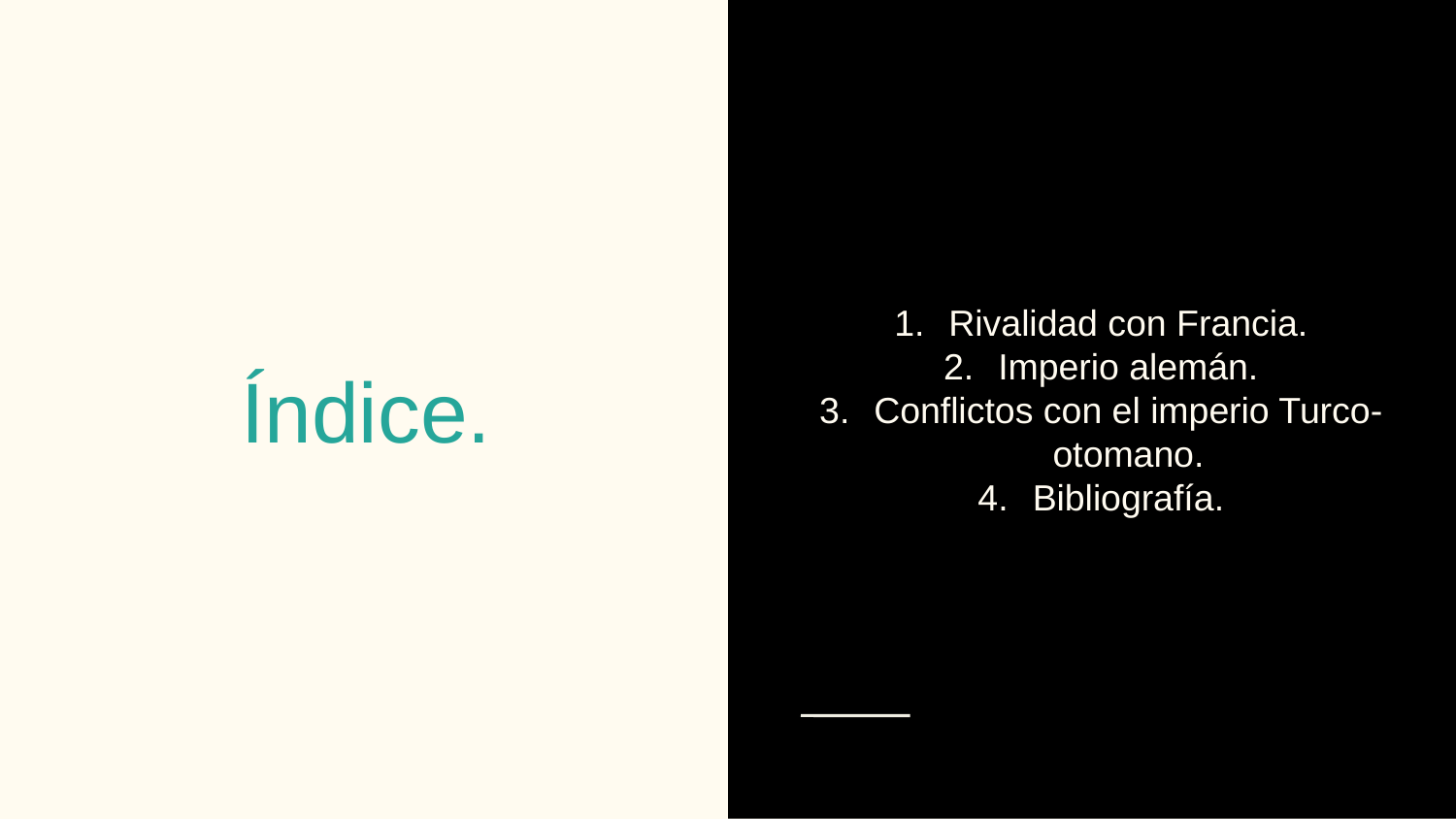

Rivalidad con Francia.
Imperio alemán.
Conflictos con el imperio Turco-otomano.
Bibliografía.
Índice.